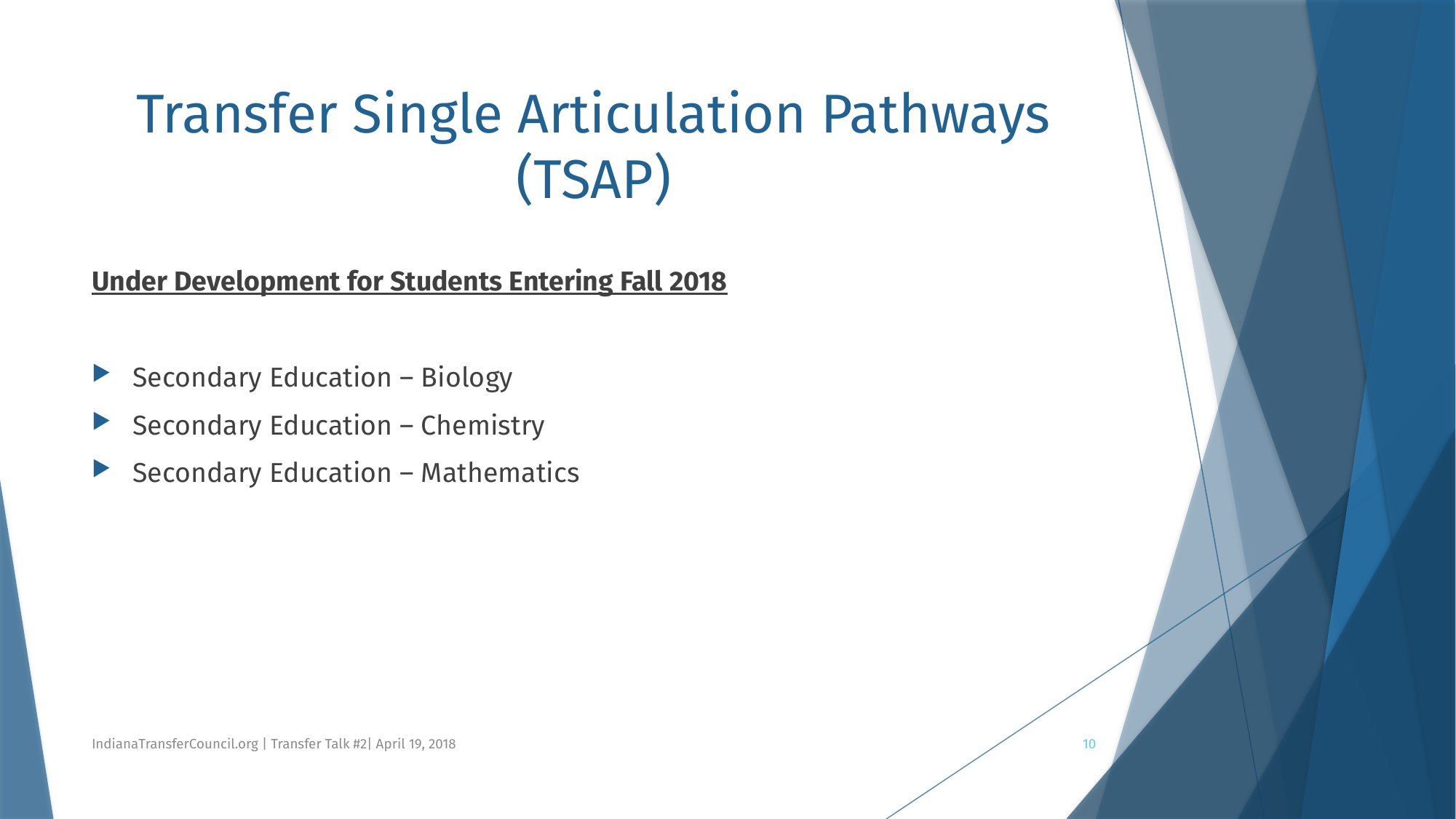

# Transfer Single Articulation Pathways (TSAP)
Under Development for Students Entering Fall 2018

Secondary Education – Biology
Secondary Education – Chemistry
Secondary Education – Mathematics
IndianaTransferCouncil.org | Transfer Talk #2| April 19, 2018
10